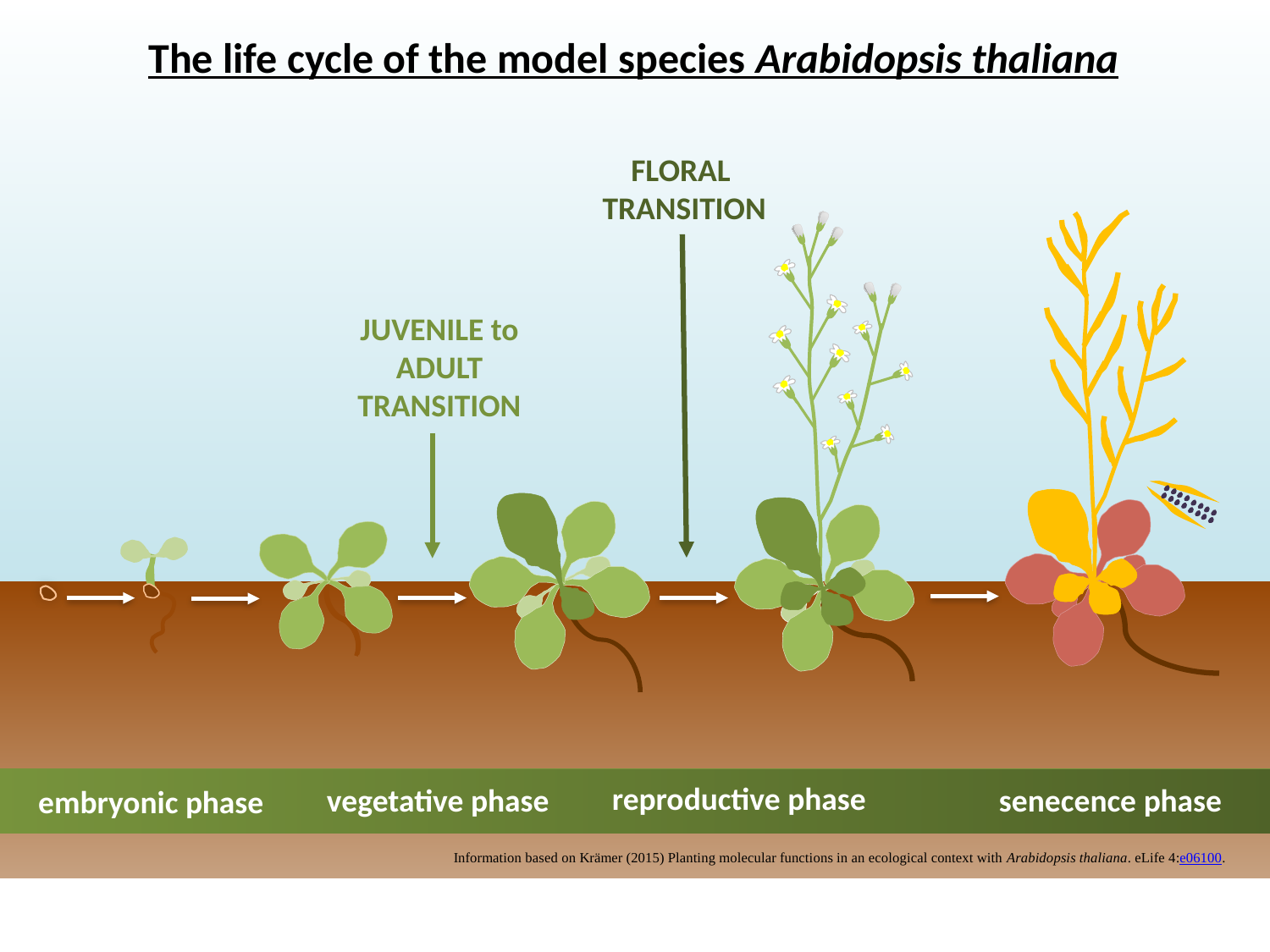

The life cycle of the model species Arabidopsis thaliana
FLORAL
 TRANSITION

JUVENILE to ADULT
TRANSITION

reproductive phase
senecence phase
vegetative phase
embryonic phase
Information based on Krämer (2015) Planting molecular functions in an ecological context with Arabidopsis thaliana. eLife 4:e06100.